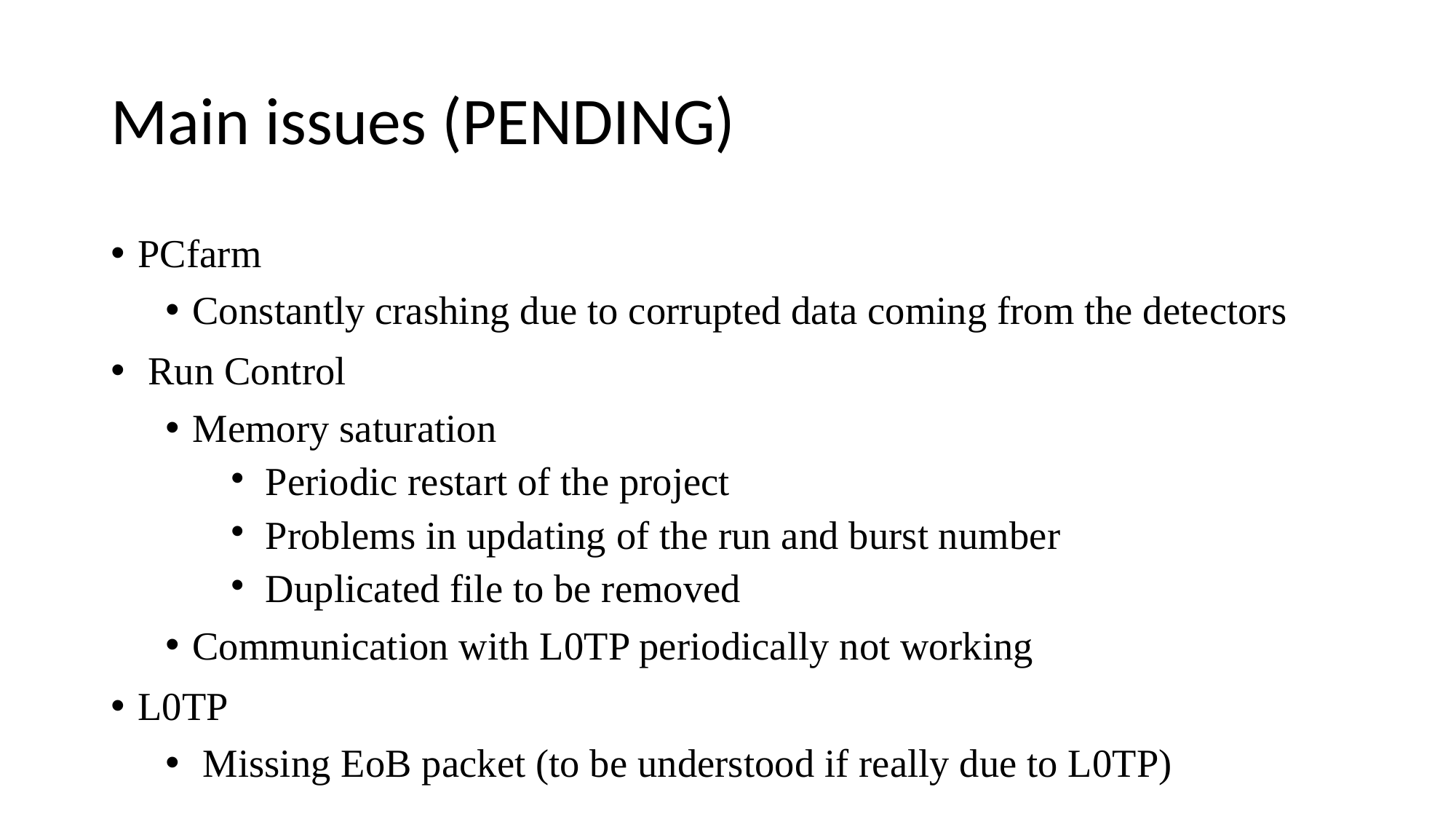

# Main issues (PENDING)

PCfarm
Constantly crashing due to corrupted data coming from the detectors
 Run Control
Memory saturation
Periodic restart of the project
Problems in updating of the run and burst number
Duplicated file to be removed
Communication with L0TP periodically not working
L0TP
 Missing EoB packet (to be understood if really due to L0TP)